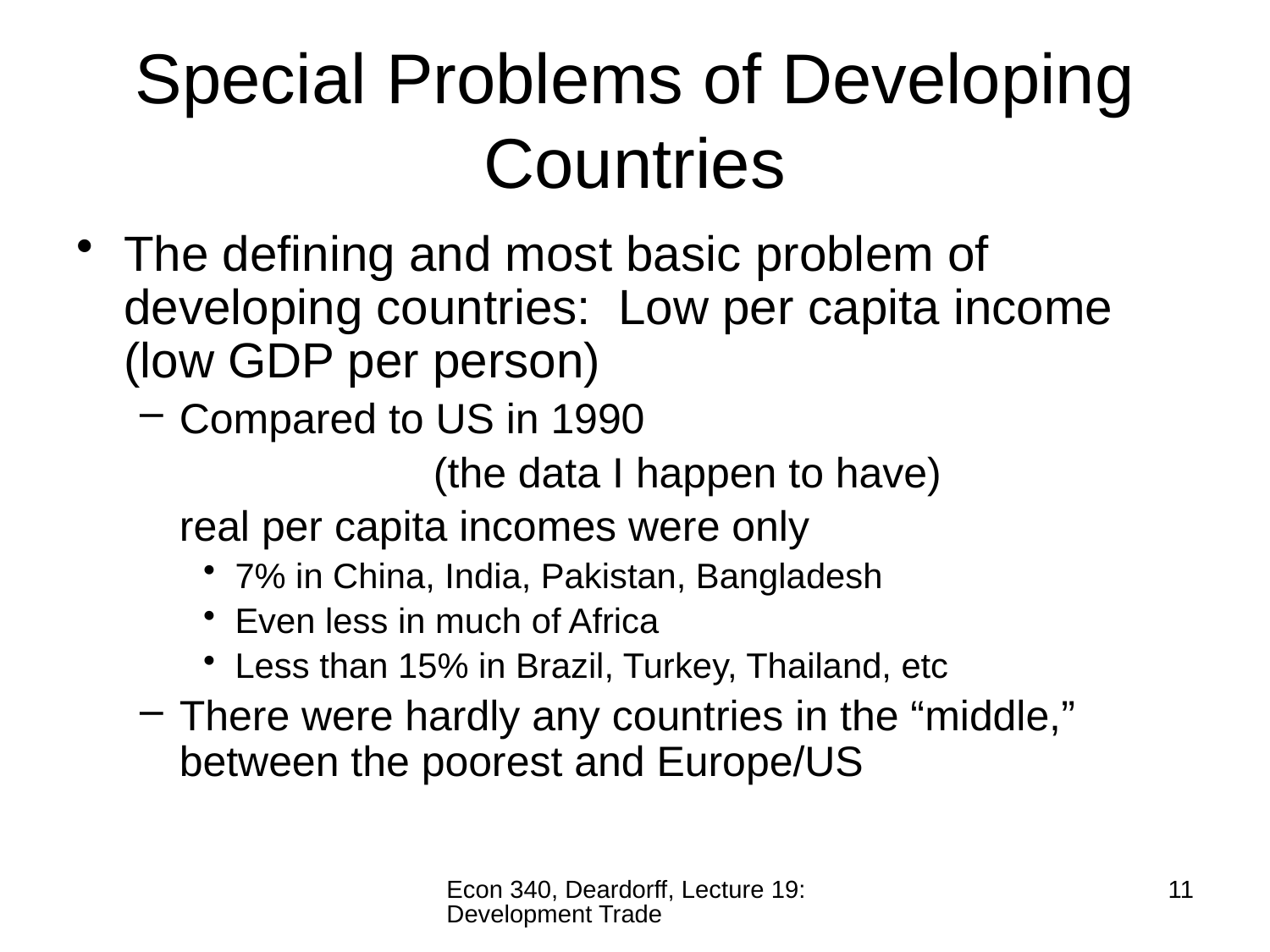

# Special Problems of Developing Countries
The defining and most basic problem of developing countries:  Low per capita income (low GDP per person)
Compared to US in 1990
			(the data I happen to have)
	real per capita incomes were only
7% in China, India, Pakistan, Bangladesh
Even less in much of Africa
Less than 15% in Brazil, Turkey, Thailand, etc
There were hardly any countries in the “middle,” between the poorest and Europe/US

Econ 340, Deardorff, Lecture 19: Development Trade
11